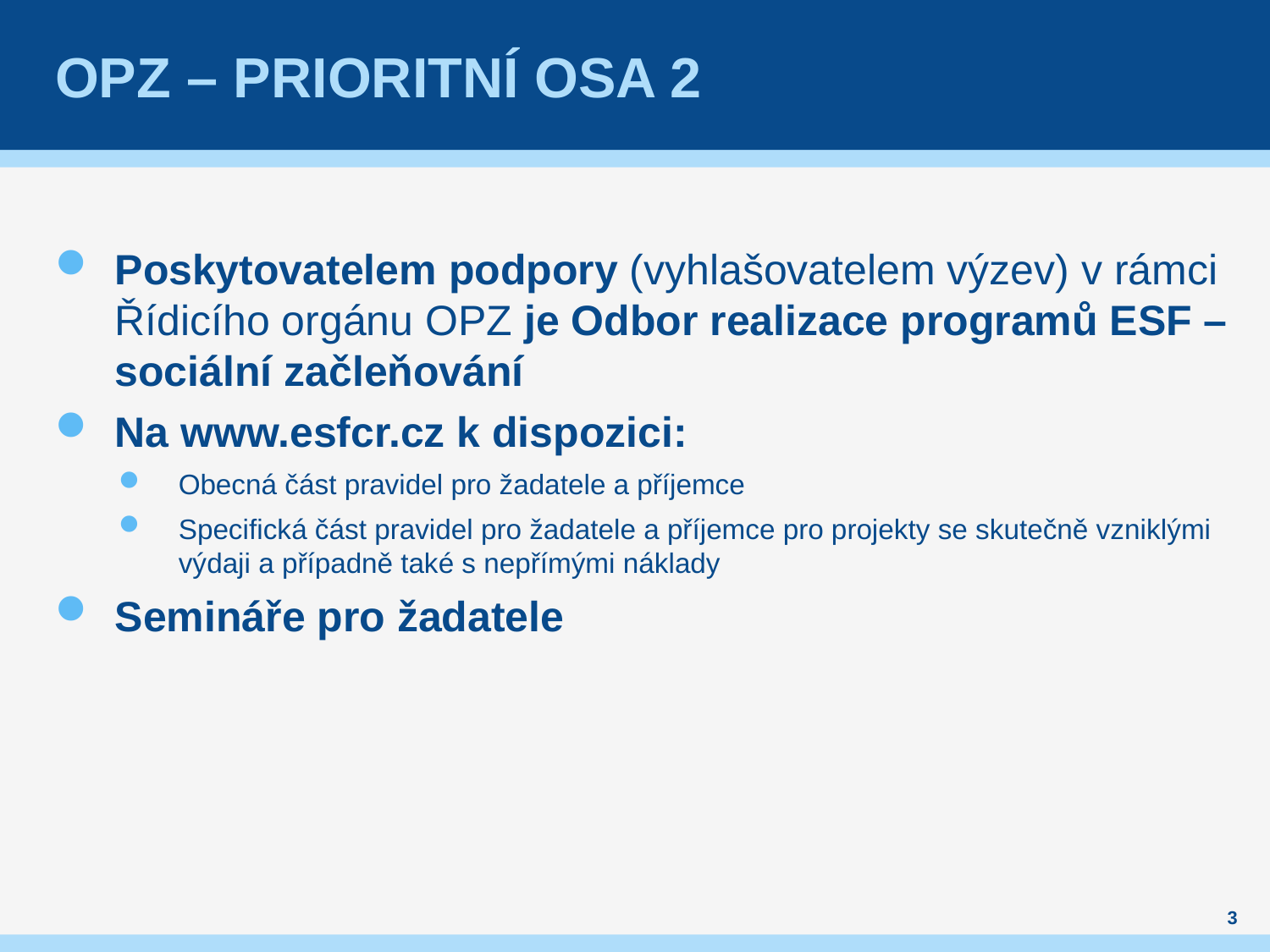

# OPZ – prioritní osa 2
Poskytovatelem podpory (vyhlašovatelem výzev) v rámci Řídicího orgánu OPZ je Odbor realizace programů ESF – sociální začleňování
Na www.esfcr.cz k dispozici:
Obecná část pravidel pro žadatele a příjemce
Specifická část pravidel pro žadatele a příjemce pro projekty se skutečně vzniklými výdaji a případně také s nepřímými náklady
Semináře pro žadatele

3